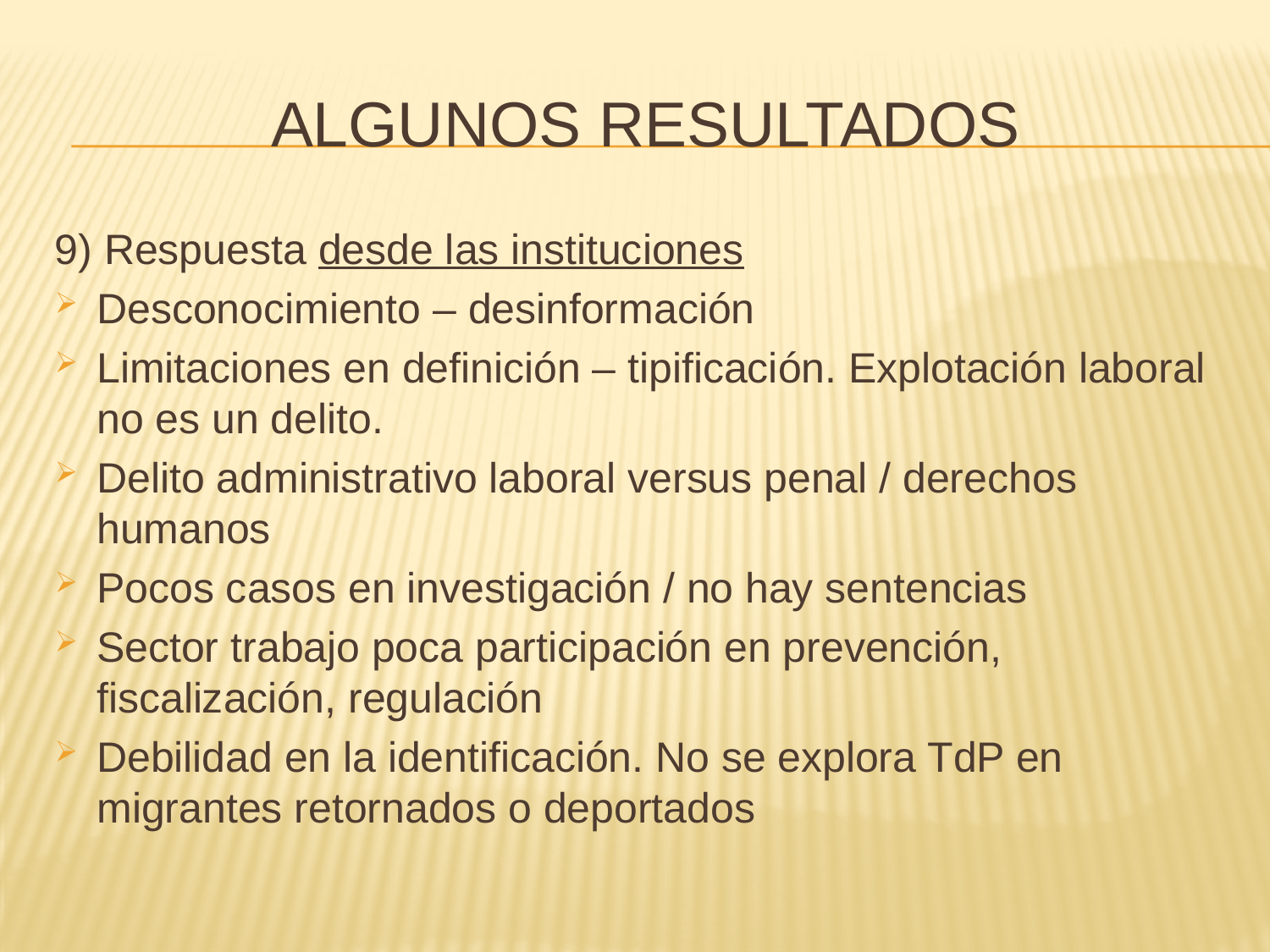

# Algunos resultados
9) Respuesta desde las instituciones
Desconocimiento – desinformación
Limitaciones en definición – tipificación. Explotación laboral no es un delito.
Delito administrativo laboral versus penal / derechos humanos
Pocos casos en investigación / no hay sentencias
Sector trabajo poca participación en prevención, fiscalización, regulación
Debilidad en la identificación. No se explora TdP en migrantes retornados o deportados